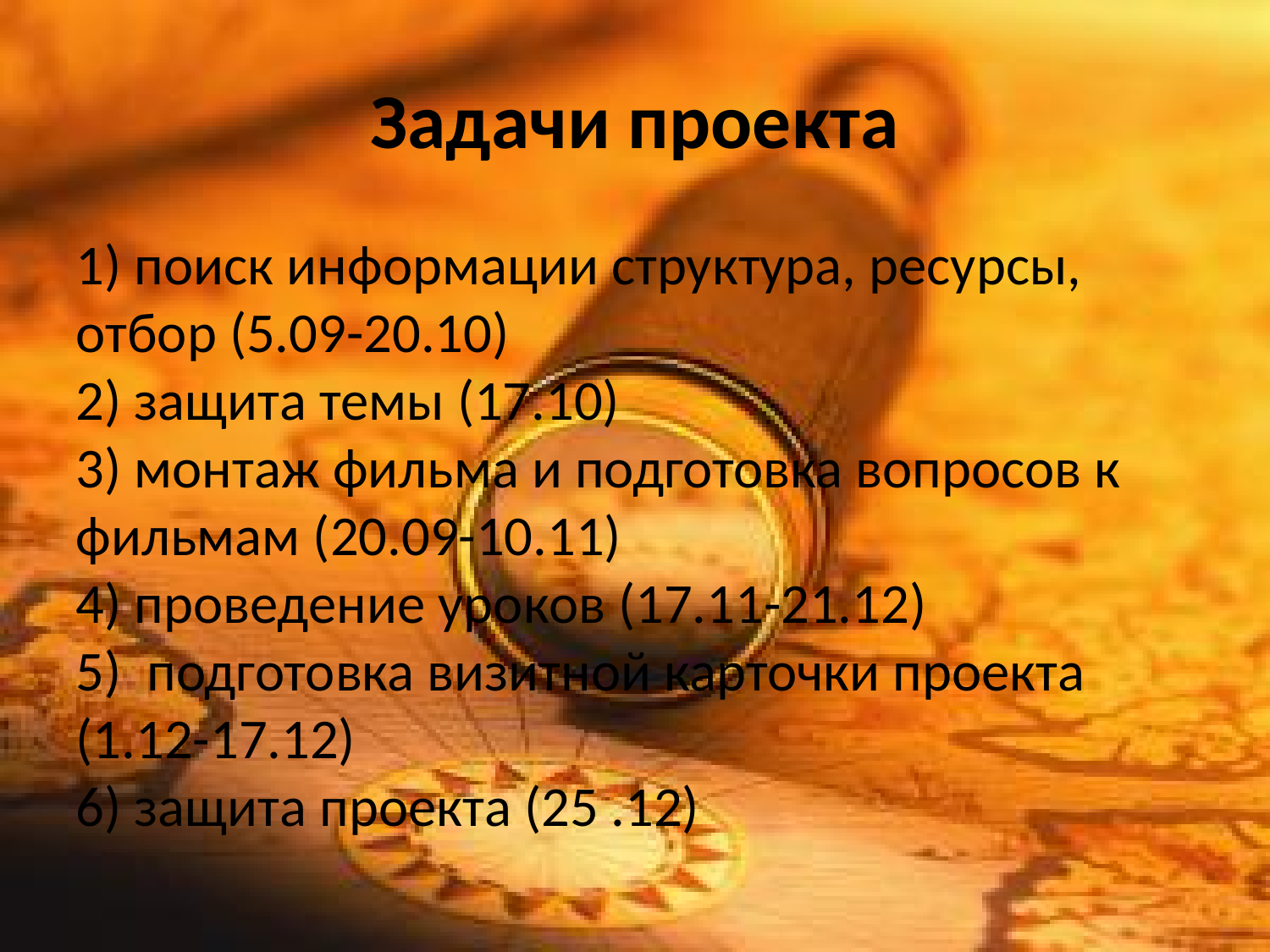

Задачи проекта
1) поиск информации структура, ресурсы, отбор (5.09-20.10)
2) защита темы (17.10)
3) монтаж фильма и подготовка вопросов к фильмам (20.09-10.11)
4) проведение уроков (17.11-21.12)
5)  подготовка визитной карточки проекта (1.12-17.12)
6) защита проекта (25 .12)